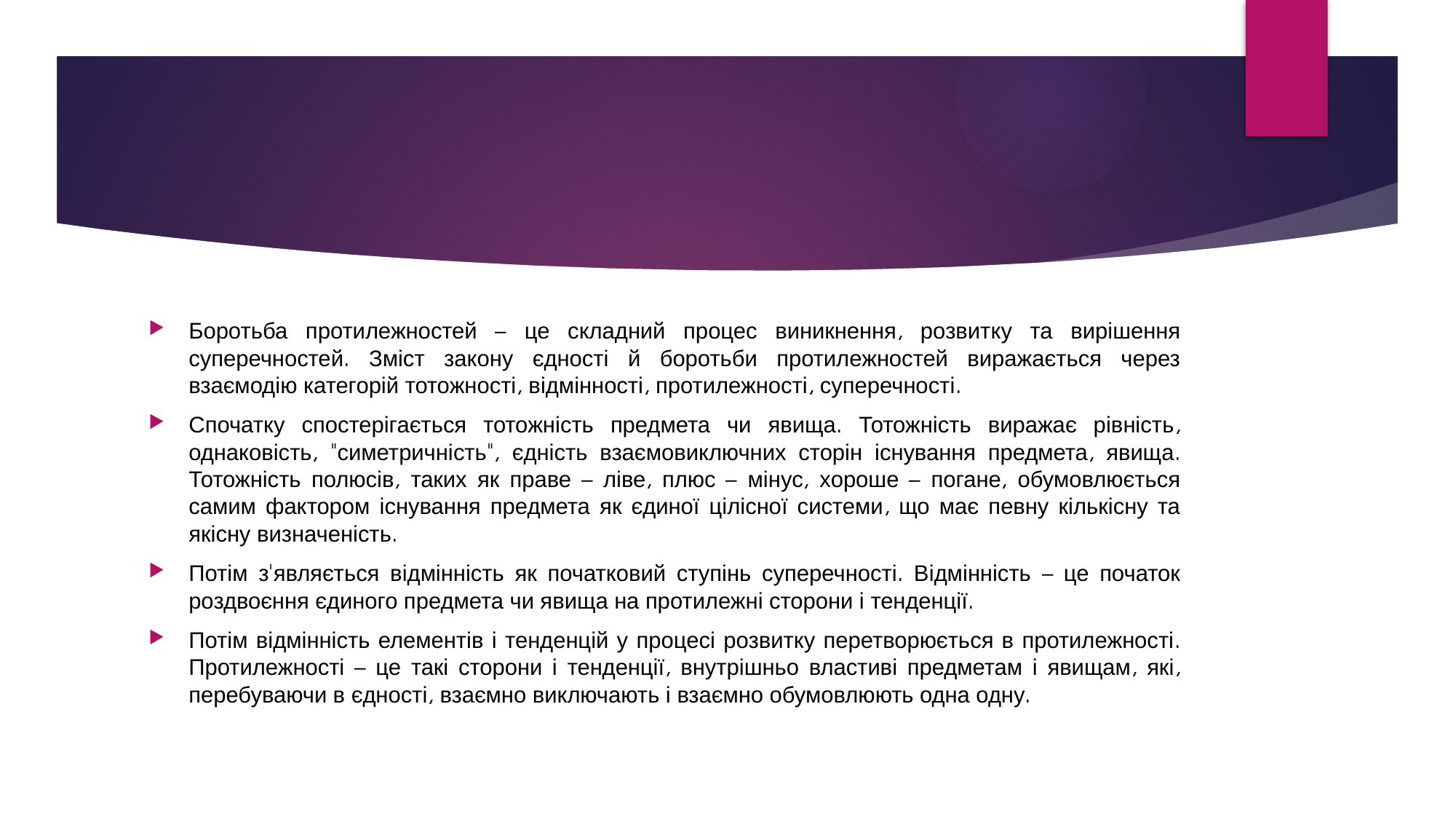

#
Боротьба протилежностей – це складний процес виникнення, розвитку та вирішення суперечностей. Зміст закону єдності й боротьби протилежностей виражається через взаємодію категорій тотожності, відмінності, протилежності, суперечності.
Спочатку спостерігається тотожність предмета чи явища. Тотожність виражає рівність, однаковість, "симетричність", єдність взаємовиключних сторін існування предмета, явища. Тотожність полюсів, таких як праве – ліве, плюс – мінус, хороше – погане, обумовлюється самим фактором існування предмета як єдиної цілісної системи, що має певну кількісну та якісну визначеність.
Потім з'являється відмінність як початковий ступінь суперечності. Відмінність – це початок роздвоєння єдиного предмета чи явища на протилежні сторони і тенденції.
Потім відмінність елементів і тенденцій у процесі розвитку перетворюється в протилежності. Протилежності – це такі сторони і тенденції, внутрішньо властиві предметам і явищам, які, перебуваючи в єдності, взаємно виключають і взаємно обумовлюють одна одну.